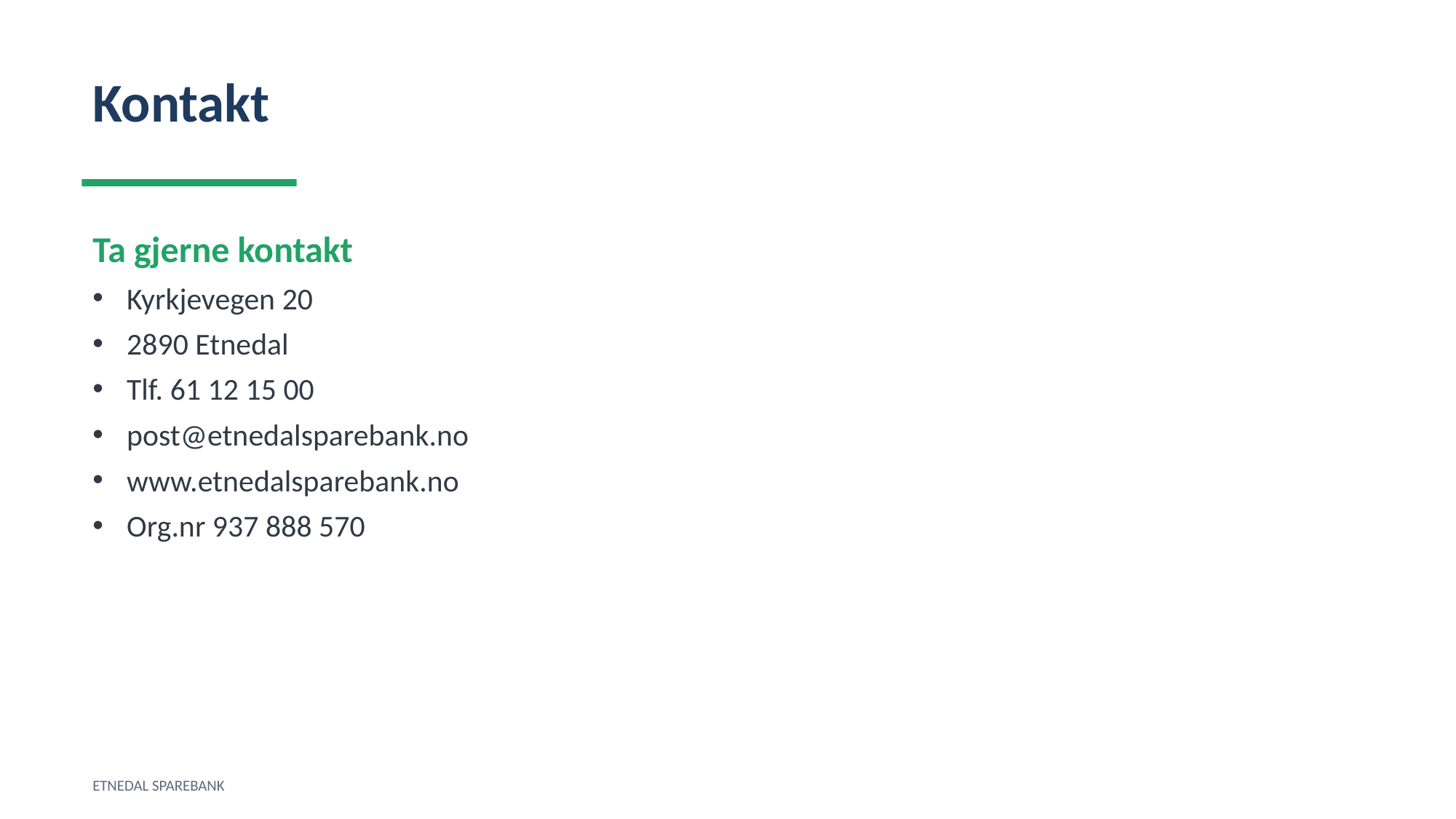

Kontakt

Ta gjerne kontakt
Kyrkjevegen 20
2890 Etnedal
Tlf. 61 12 15 00
post@etnedalsparebank.no
www.etnedalsparebank.no
Org.nr 937 888 570
ETNEDAL SPAREBANK